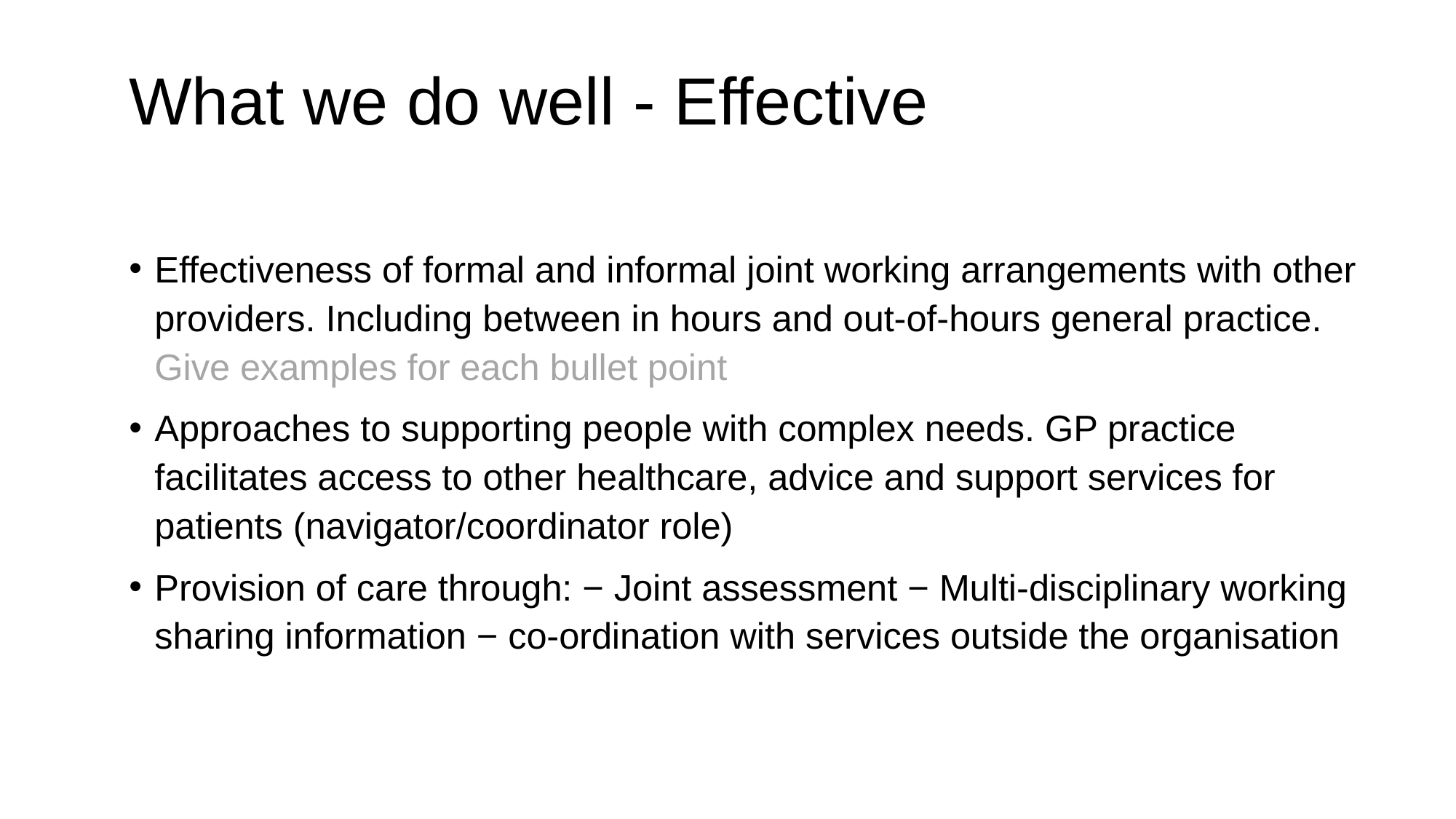

What we do well - Effective
Effectiveness of formal and informal joint working arrangements with other providers. Including between in hours and out-of-hours general practice. Give examples for each bullet point
Approaches to supporting people with complex needs. GP practice facilitates access to other healthcare, advice and support services for patients (navigator/coordinator role)
Provision of care through: − Joint assessment − Multi-disciplinary working sharing information − co-ordination with services outside the organisation